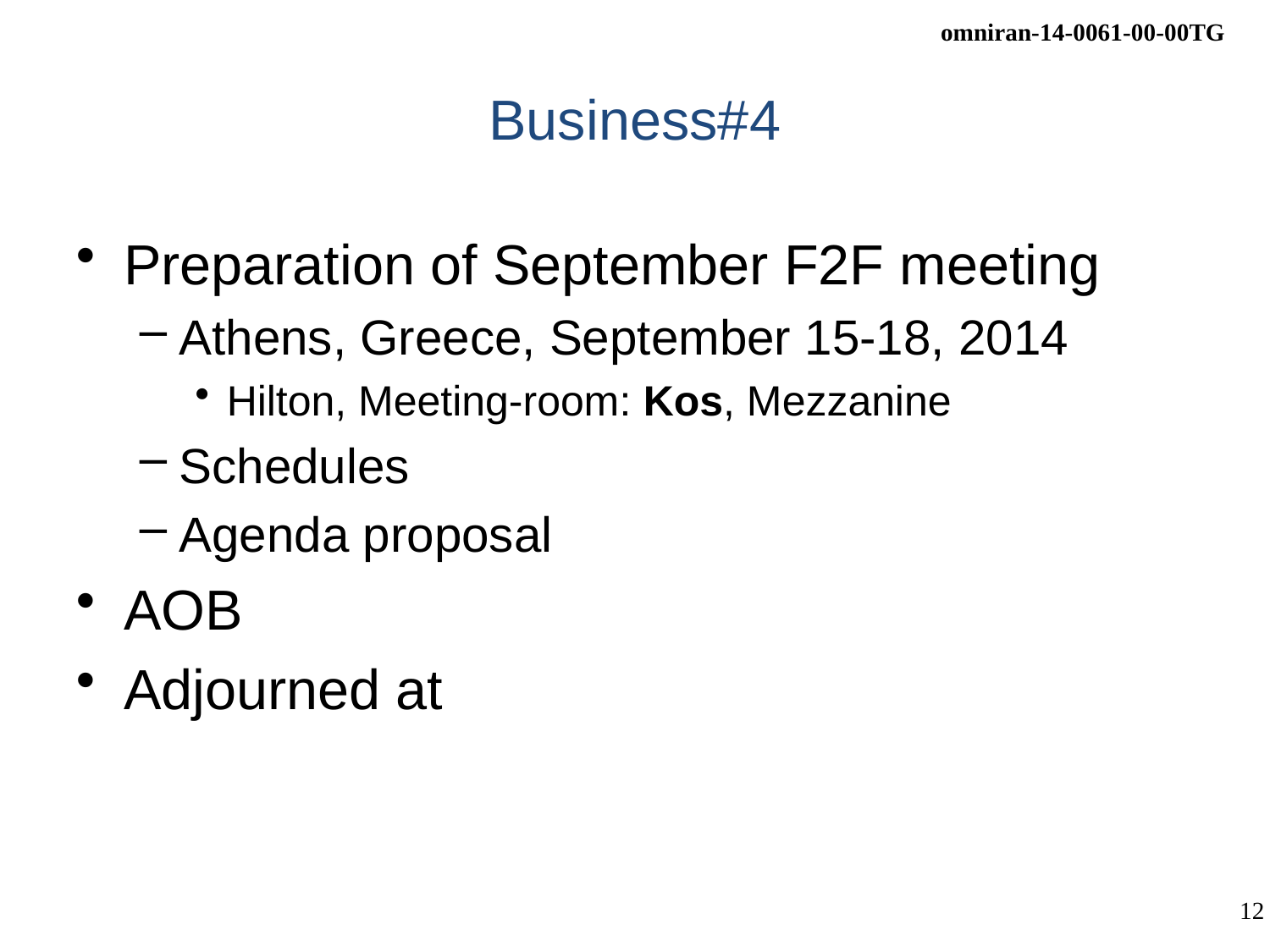

# Business#4
Preparation of September F2F meeting
Athens, Greece, September 15-18, 2014
Hilton, Meeting-room: Kos, Mezzanine
Schedules
Agenda proposal
AOB
Adjourned at